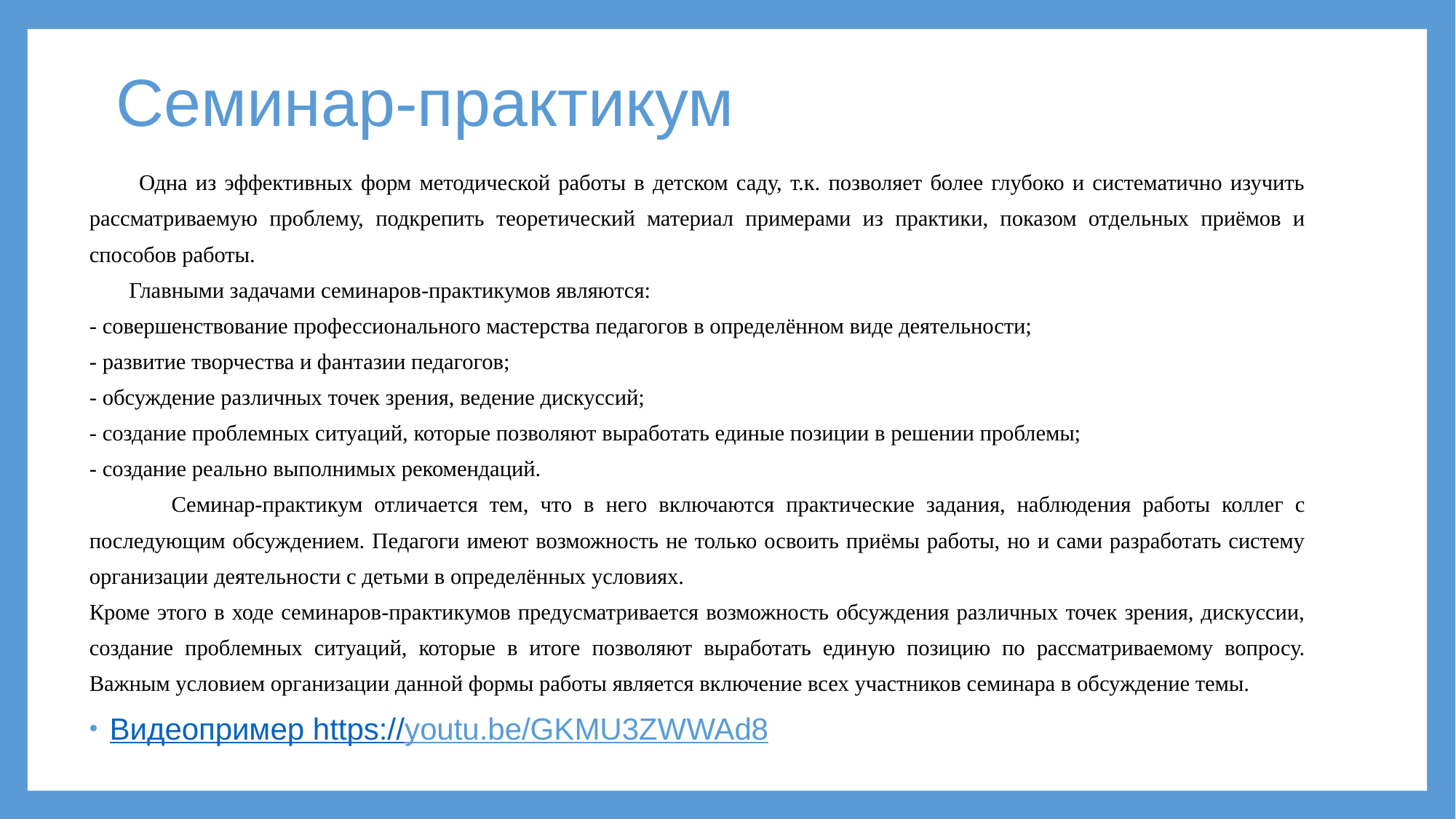

# Семинар-практикум
      Одна из эффективных форм методической работы в детском саду, т.к. позволяет более глубоко и систематично изучить рассматриваемую проблему, подкрепить теоретический материал примерами из практики, показом отдельных приёмов и способов работы.
       Главными задачами семинаров-практикумов являются:
- совершенствование профессионального мастерства педагогов в определённом виде деятельности;
- развитие творчества и фантазии педагогов;
- обсуждение различных точек зрения, ведение дискуссий;
- создание проблемных ситуаций, которые позволяют выработать единые позиции в решении проблемы;
- создание реально выполнимых рекомендаций.
       Семинар-практикум отличается тем, что в него включаются практические задания, наблюдения работы коллег с последующим обсуждением. Педагоги имеют возможность не только освоить приёмы работы, но и сами разработать систему организации деятельности с детьми в определённых условиях.
Кроме этого в ходе семинаров-практикумов предусматривается возможность обсуждения различных точек зрения, дискуссии, создание проблемных ситуаций, которые в итоге позволяют выработать единую позицию по рассматриваемому вопросу. Важным условием организации данной формы работы является включение всех участников семинара в обсуждение темы.

Видеопример https://youtu.be/GKMU3ZWWAd8